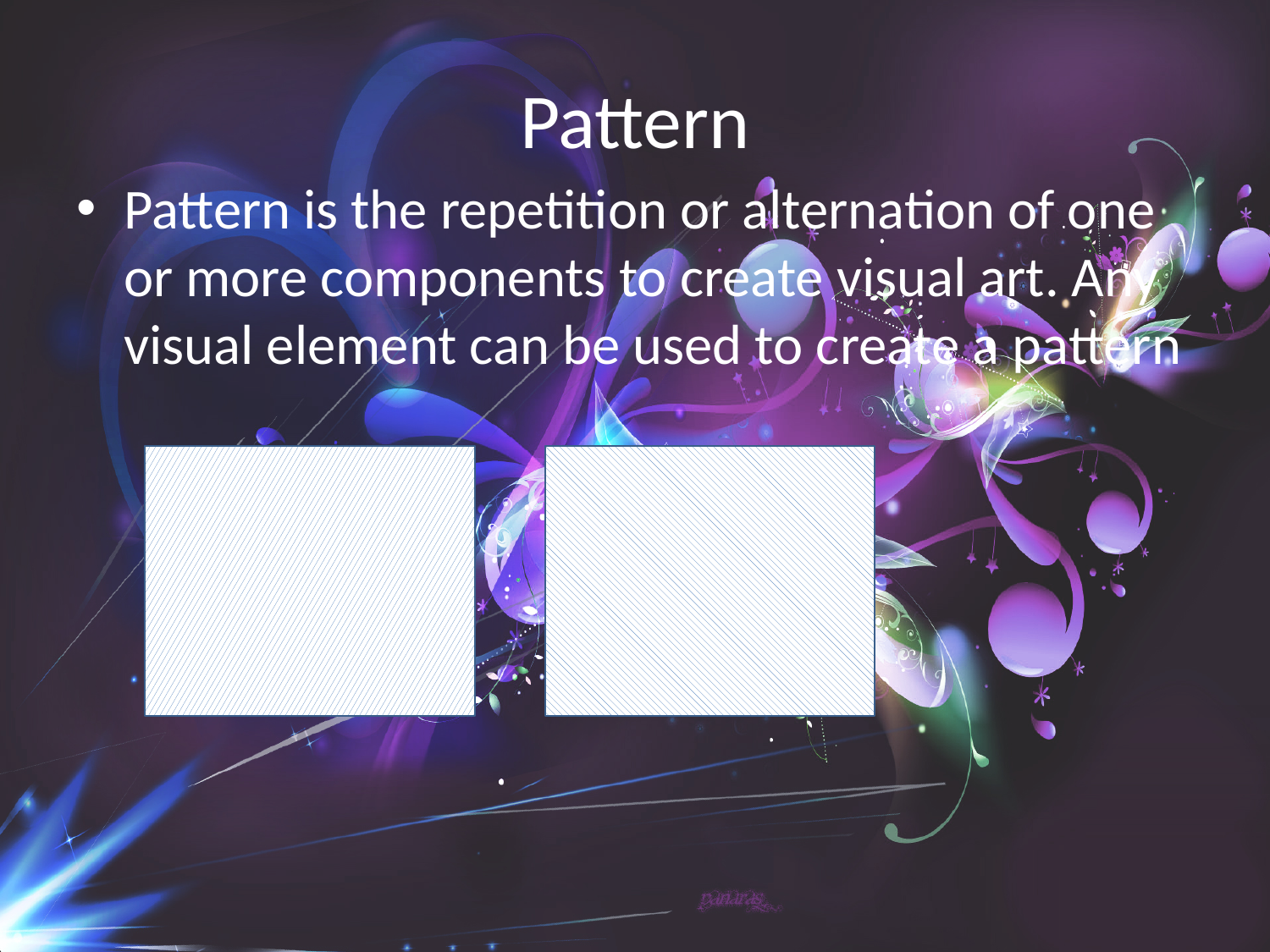

# Pattern
Pattern is the repetition or alternation of one or more components to create visual art. Any visual element can be used to create a pattern